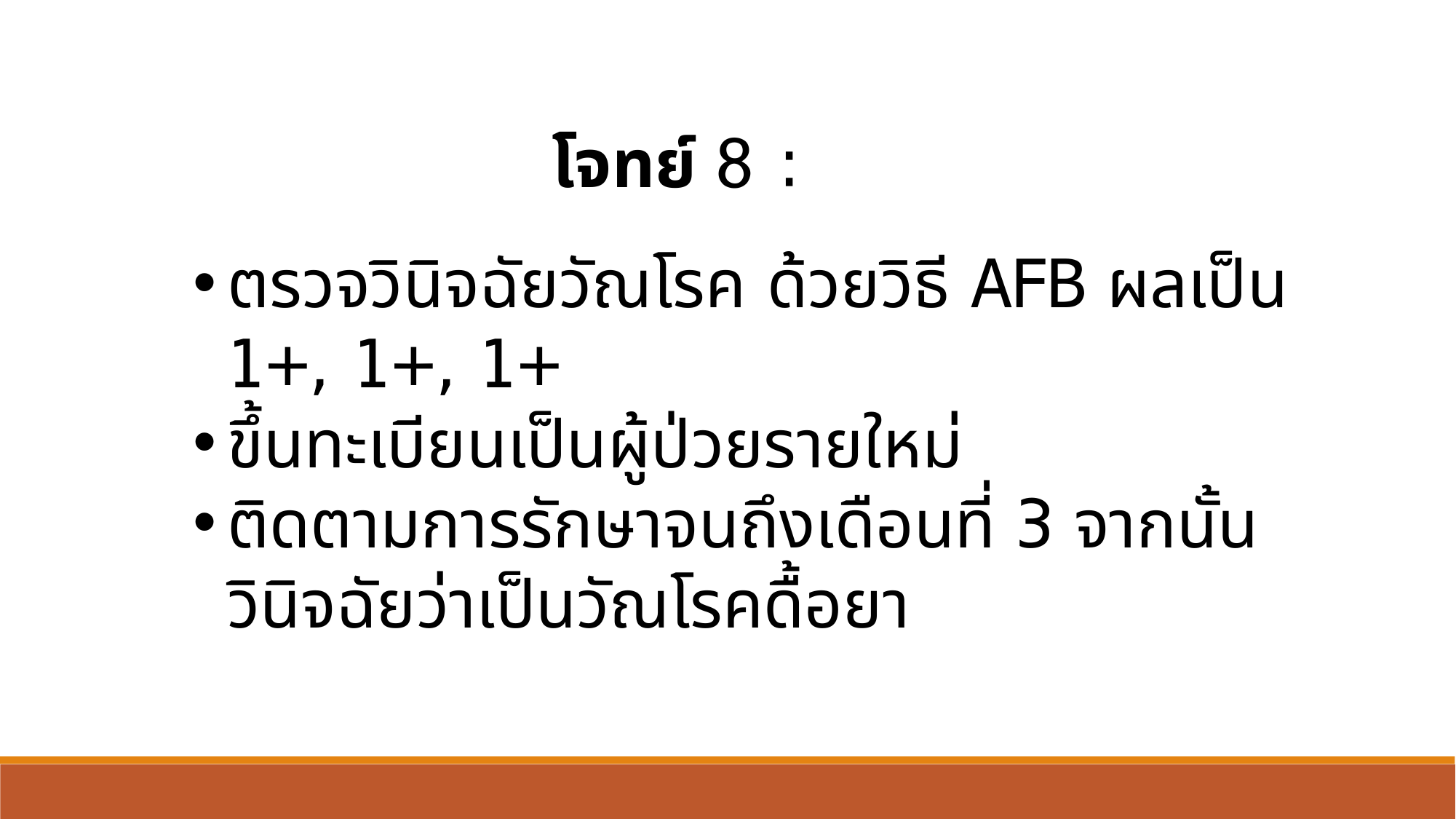

โจทย์ 8 :
ตรวจวินิจฉัยวัณโรค ด้วยวิธี AFB ผลเป็น 1+, 1+, 1+
ขึ้นทะเบียนเป็นผู้ป่วยรายใหม่
ติดตามการรักษาจนถึงเดือนที่ 3 จากนั้นวินิจฉัยว่าเป็นวัณโรคดื้อยา